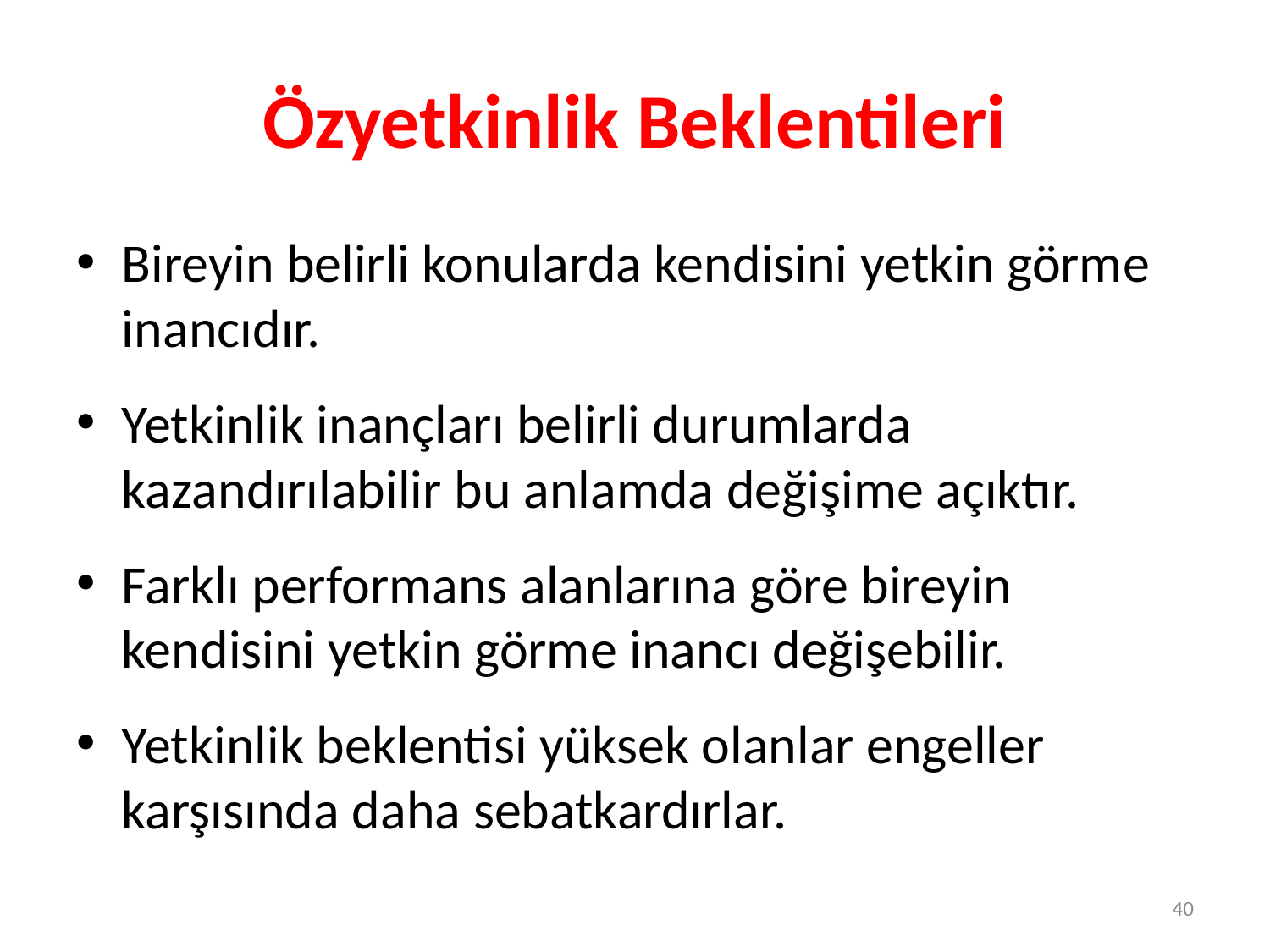

# Özyetkinlik Beklentileri
Bireyin belirli konularda kendisini yetkin görme inancıdır.
Yetkinlik inançları belirli durumlarda kazandırılabilir bu anlamda değişime açıktır.
Farklı performans alanlarına göre bireyin kendisini yetkin görme inancı değişebilir.
Yetkinlik beklentisi yüksek olanlar engeller karşısında daha sebatkardırlar.
40